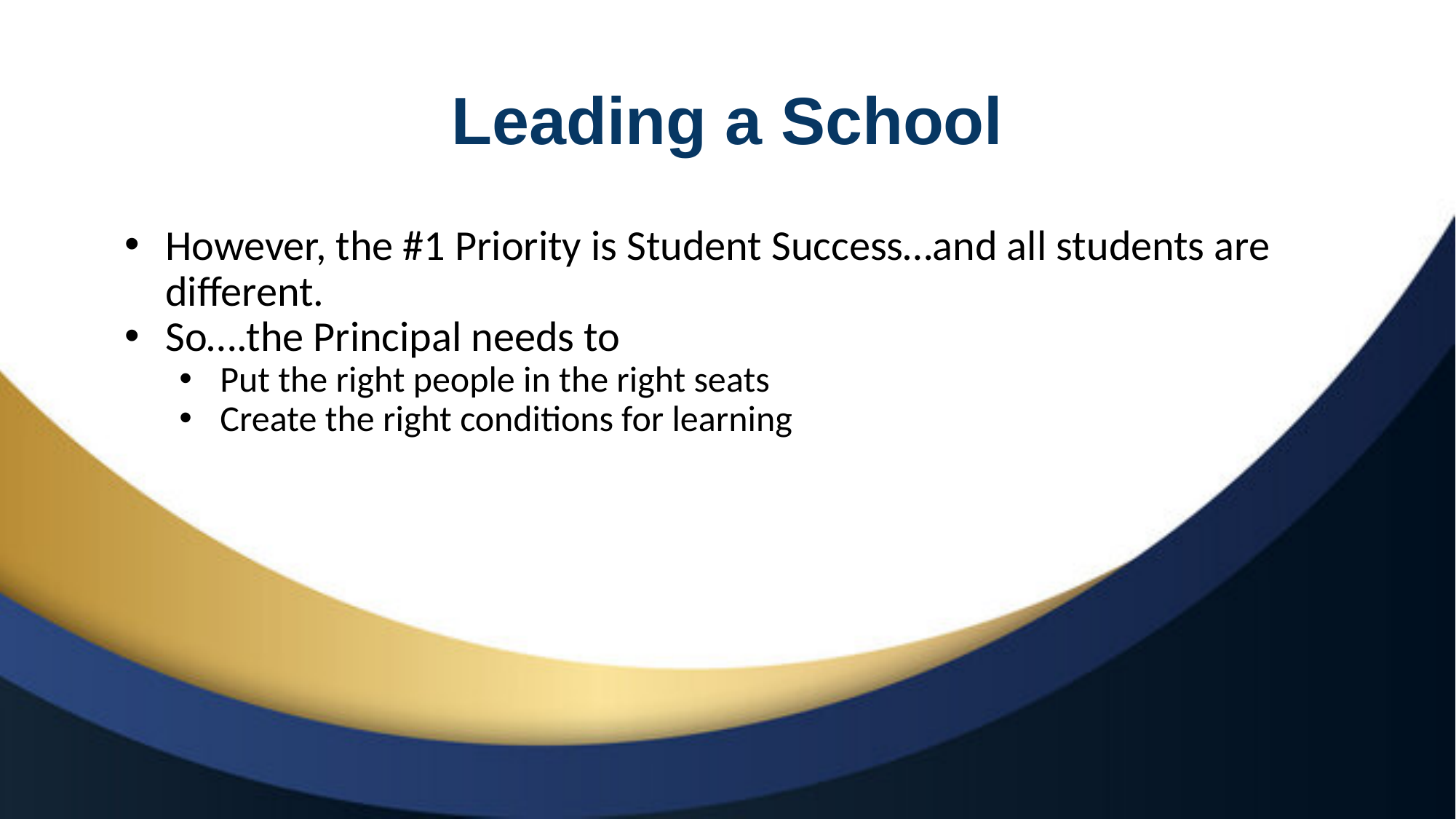

# Leading a School
However, the #1 Priority is Student Success…and all students are different.
So….the Principal needs to
Put the right people in the right seats
Create the right conditions for learning